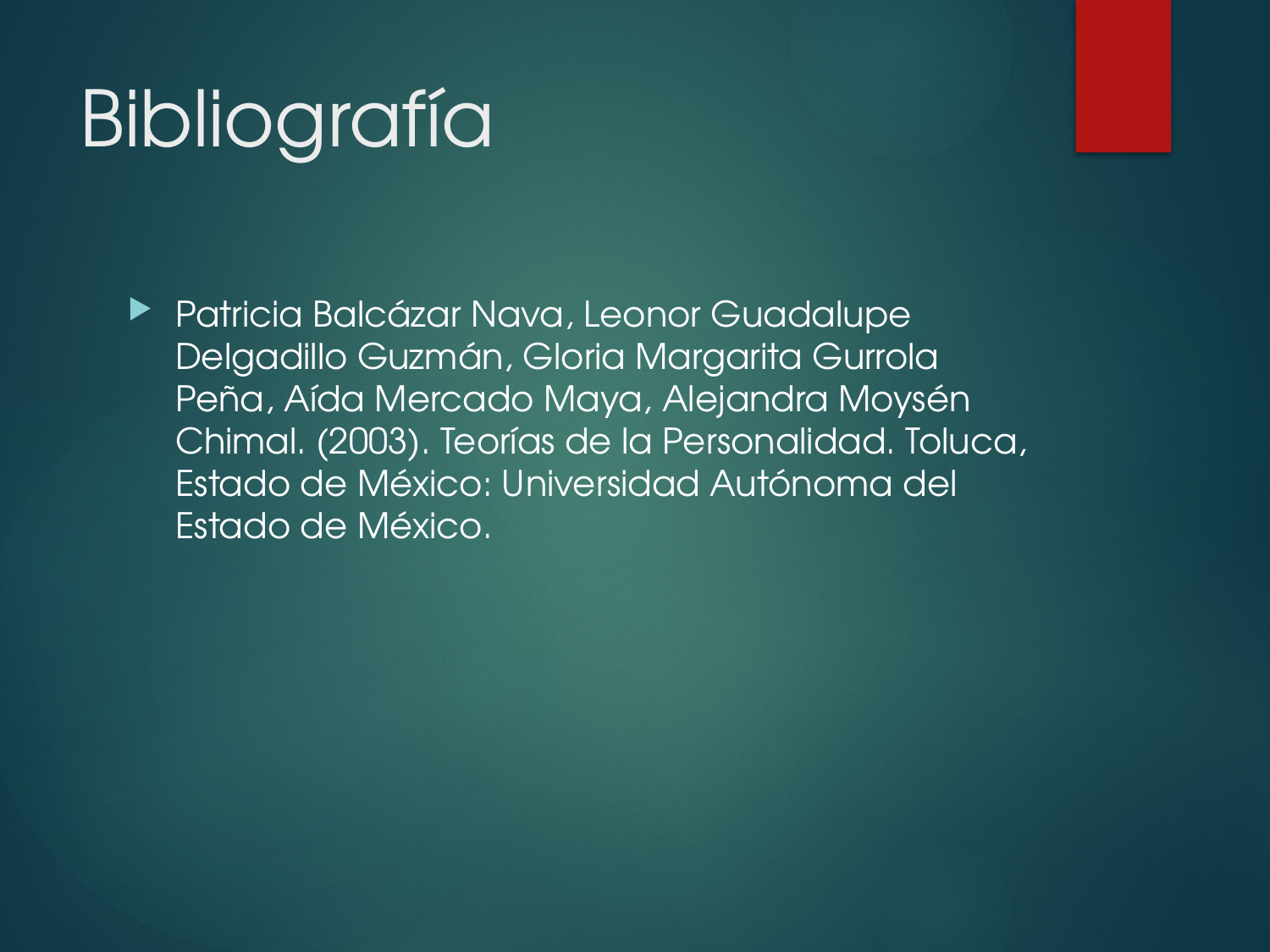

# Bibliografía
Patricia Balcázar Nava, Leonor Guadalupe Delgadillo Guzmán, Gloria Margarita Gurrola Peña, Aída Mercado Maya, Alejandra Moysén Chimal. (2003). Teorías de la Personalidad. Toluca, Estado de México: Universidad Autónoma del Estado de México.